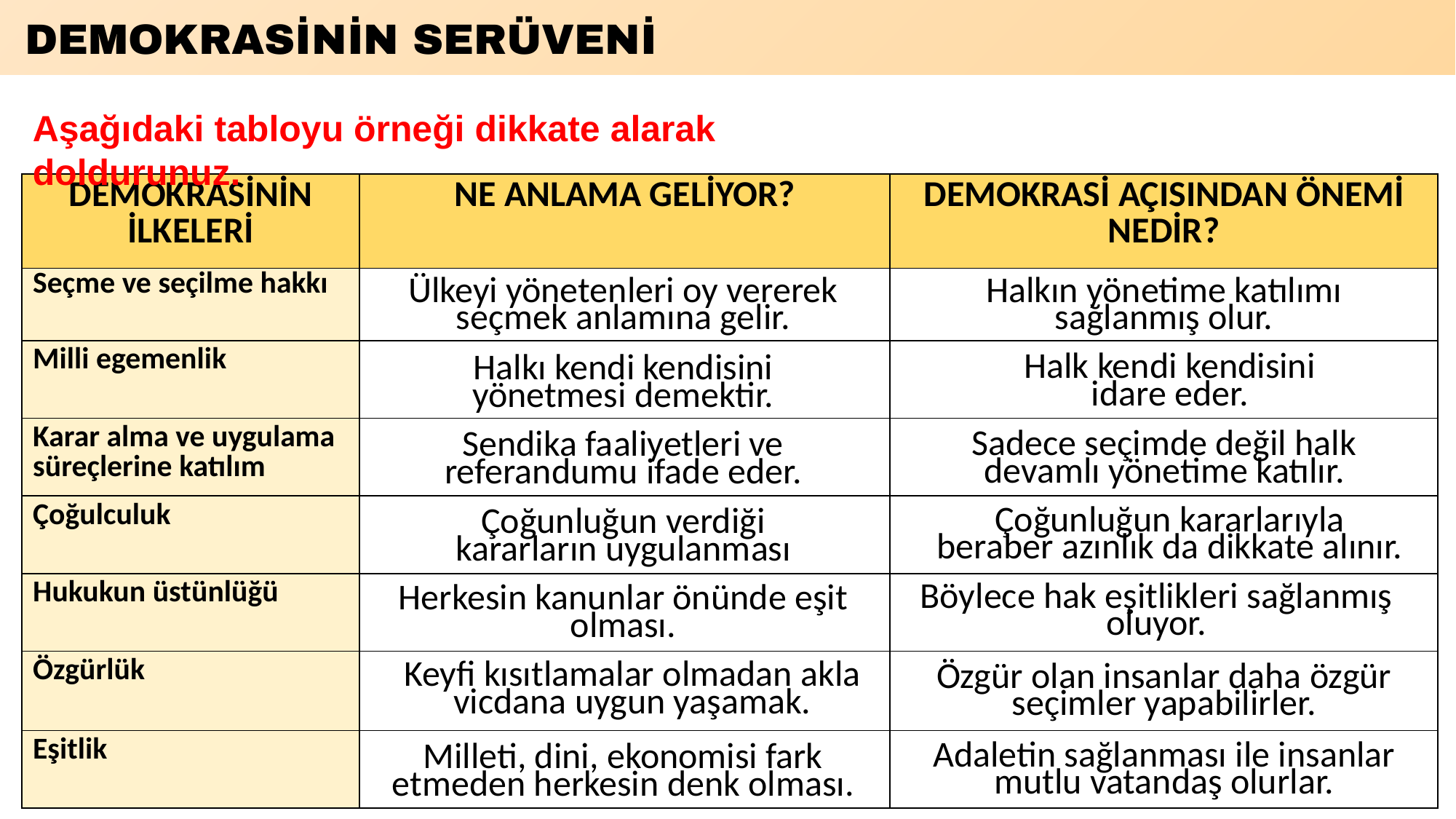

DEMOKRASİNİN SERÜVENİ
Aşağıdaki tabloyu örneği dikkate alarak doldurunuz.
| DEMOKRASİNİN İLKELERİ | NE ANLAMA GELİYOR? | DEMOKRASİ AÇISINDAN ÖNEMİ NEDİR? |
| --- | --- | --- |
| Seçme ve seçilme hakkı |  |  |
| Milli egemenlik |  |  |
| Karar alma ve uygulama süreçlerine katılım |  |  |
| Çoğulculuk |  |  |
| Hukukun üstünlüğü |  |  |
| Özgürlük |  |  |
| Eşitlik |  |  |
Ülkeyi yönetenleri oy vererek seçmek anlamına gelir.
Halkın yönetime katılımı sağlanmış olur.
Halk kendi kendisini idare eder.
Halkı kendi kendisini yönetmesi demektir.
Sadece seçimde değil halk devamlı yönetime katılır.
Sendika faaliyetleri ve referandumu ifade eder.
Çoğunluğun kararlarıyla beraber azınlık da dikkate alınır.
Çoğunluğun verdiği kararların uygulanması
Böylece hak eşitlikleri sağlanmış oluyor.
Herkesin kanunlar önünde eşit olması.
Keyfi kısıtlamalar olmadan akla vicdana uygun yaşamak.
Özgür olan insanlar daha özgür seçimler yapabilirler.
Adaletin sağlanması ile insanlar mutlu vatandaş olurlar.
Milleti, dini, ekonomisi fark etmeden herkesin denk olması.